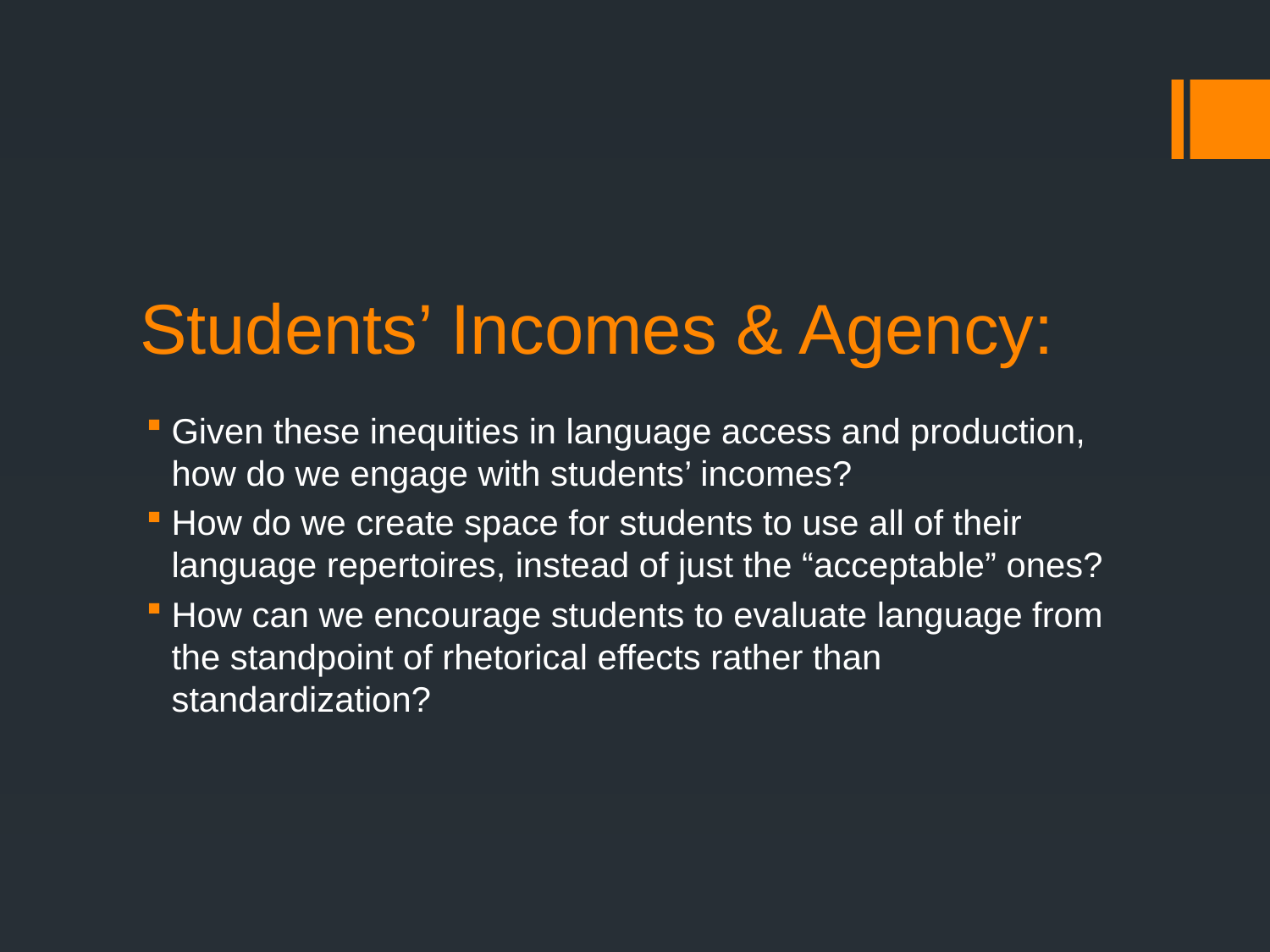

# Students’ Incomes & Agency:
Given these inequities in language access and production, how do we engage with students’ incomes?
How do we create space for students to use all of their language repertoires, instead of just the “acceptable” ones?
How can we encourage students to evaluate language from the standpoint of rhetorical effects rather than standardization?